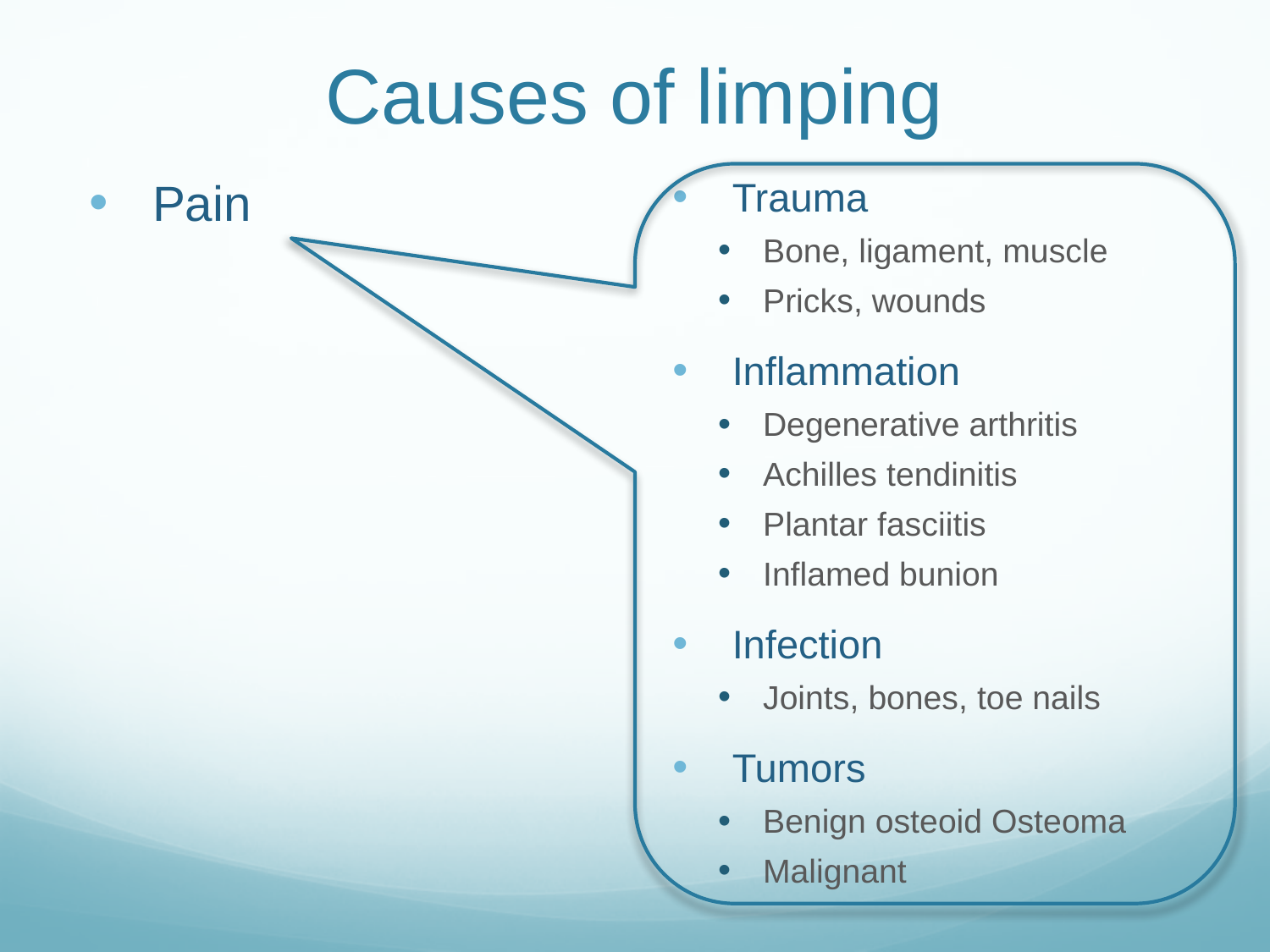

# Causes of limping

Pain
Trauma
Bone, ligament, muscle
Pricks, wounds
Inflammation
Degenerative arthritis
Achilles tendinitis
Plantar fasciitis
Inflamed bunion
Infection
Joints, bones, toe nails
Tumors
Benign osteoid Osteoma
Malignant